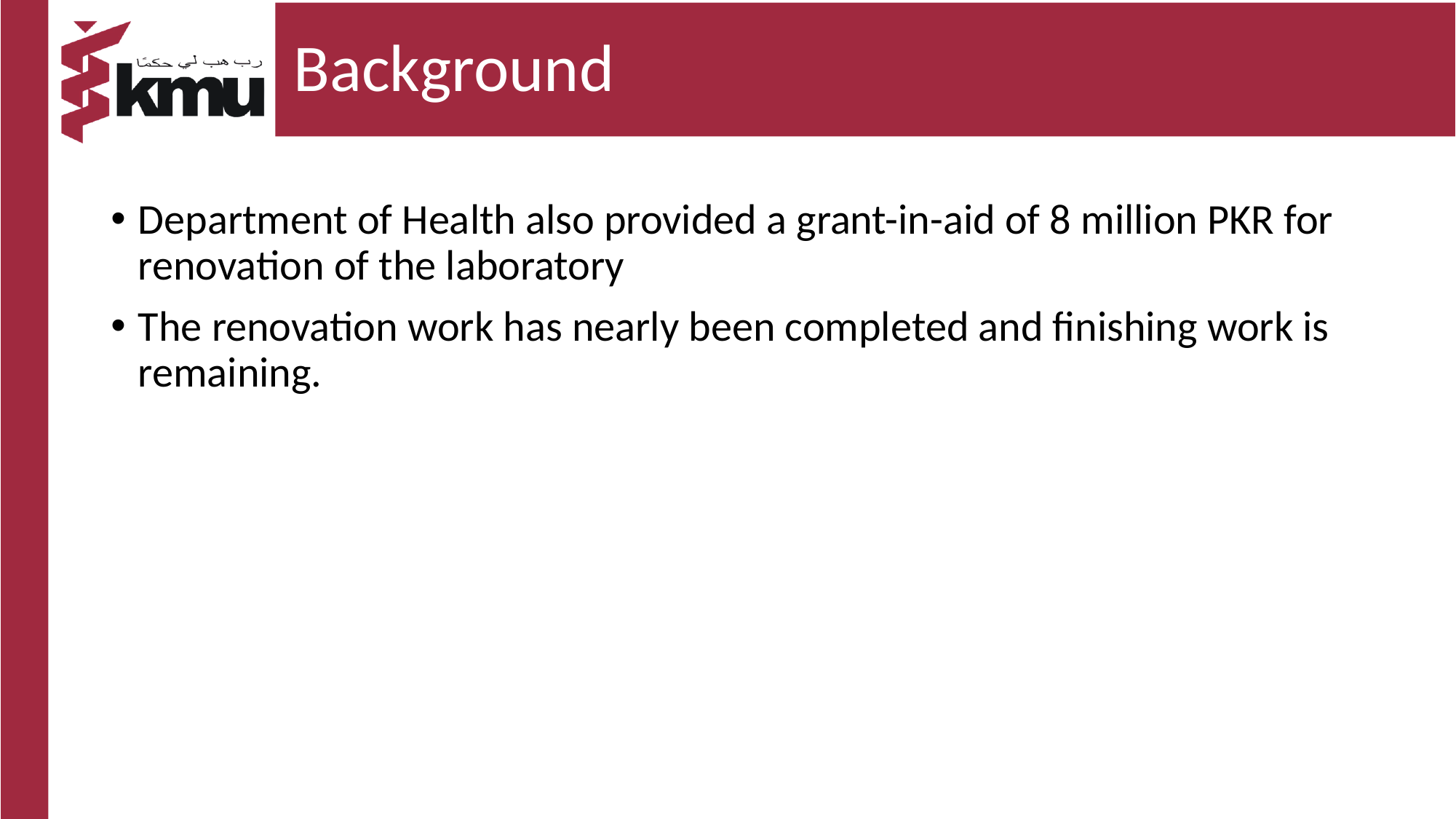

# Background
Department of Health also provided a grant-in-aid of 8 million PKR for renovation of the laboratory
The renovation work has nearly been completed and finishing work is remaining.